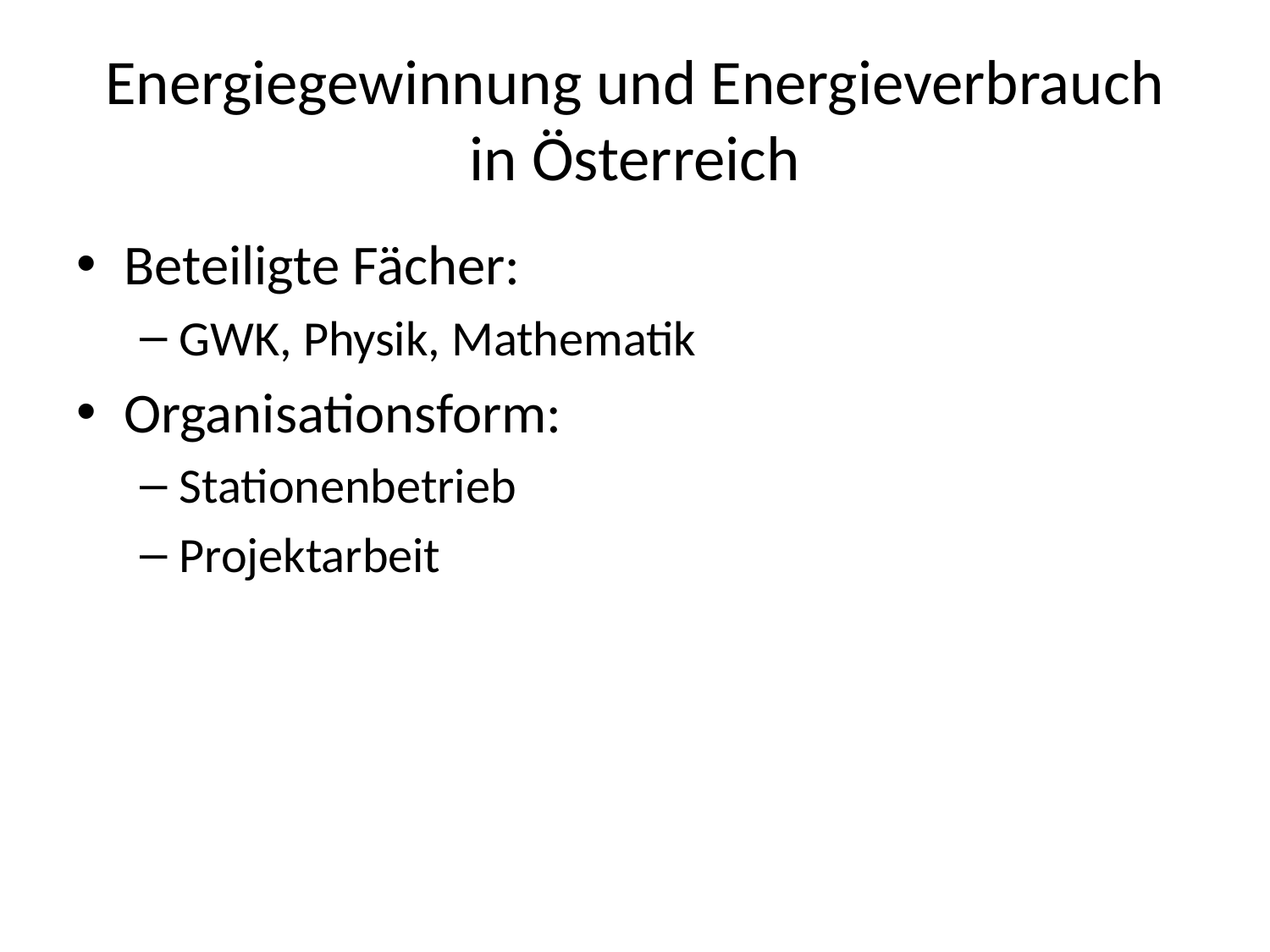

# Energiegewinnung und Energieverbrauch in Österreich
Beteiligte Fächer:
GWK, Physik, Mathematik
Organisationsform:
Stationenbetrieb
Projektarbeit